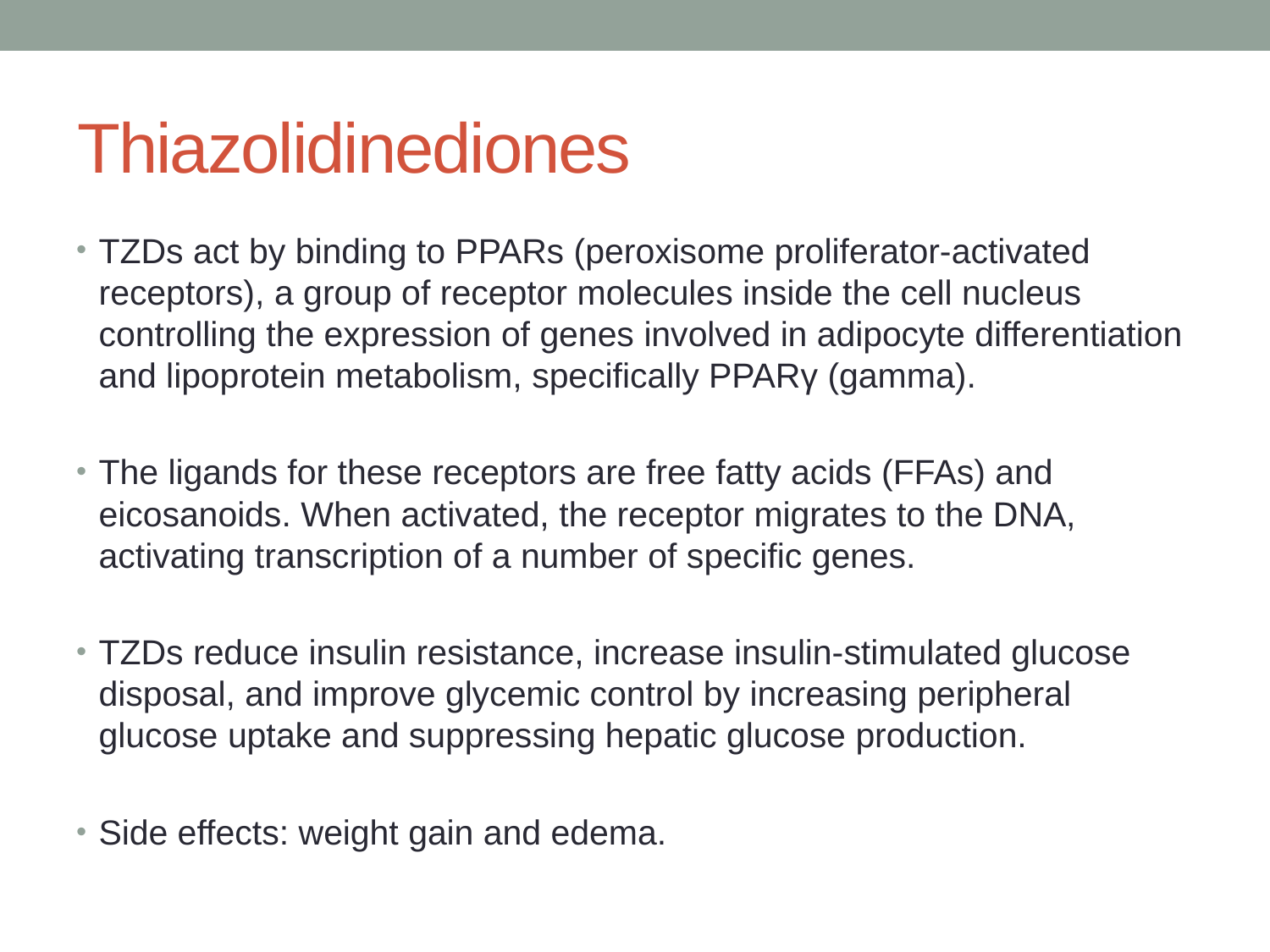

# Thiazolidinediones
TZDs act by binding to PPARs (peroxisome proliferator-activated receptors), a group of receptor molecules inside the cell nucleus controlling the expression of genes involved in adipocyte differentiation and lipoprotein metabolism, specifically PPARγ (gamma).

The ligands for these receptors are free fatty acids (FFAs) and eicosanoids. When activated, the receptor migrates to the DNA, activating transcription of a number of specific genes.

TZDs reduce insulin resistance, increase insulin-stimulated glucose disposal, and improve glycemic control by increasing peripheral glucose uptake and suppressing hepatic glucose production.

Side effects: weight gain and edema.